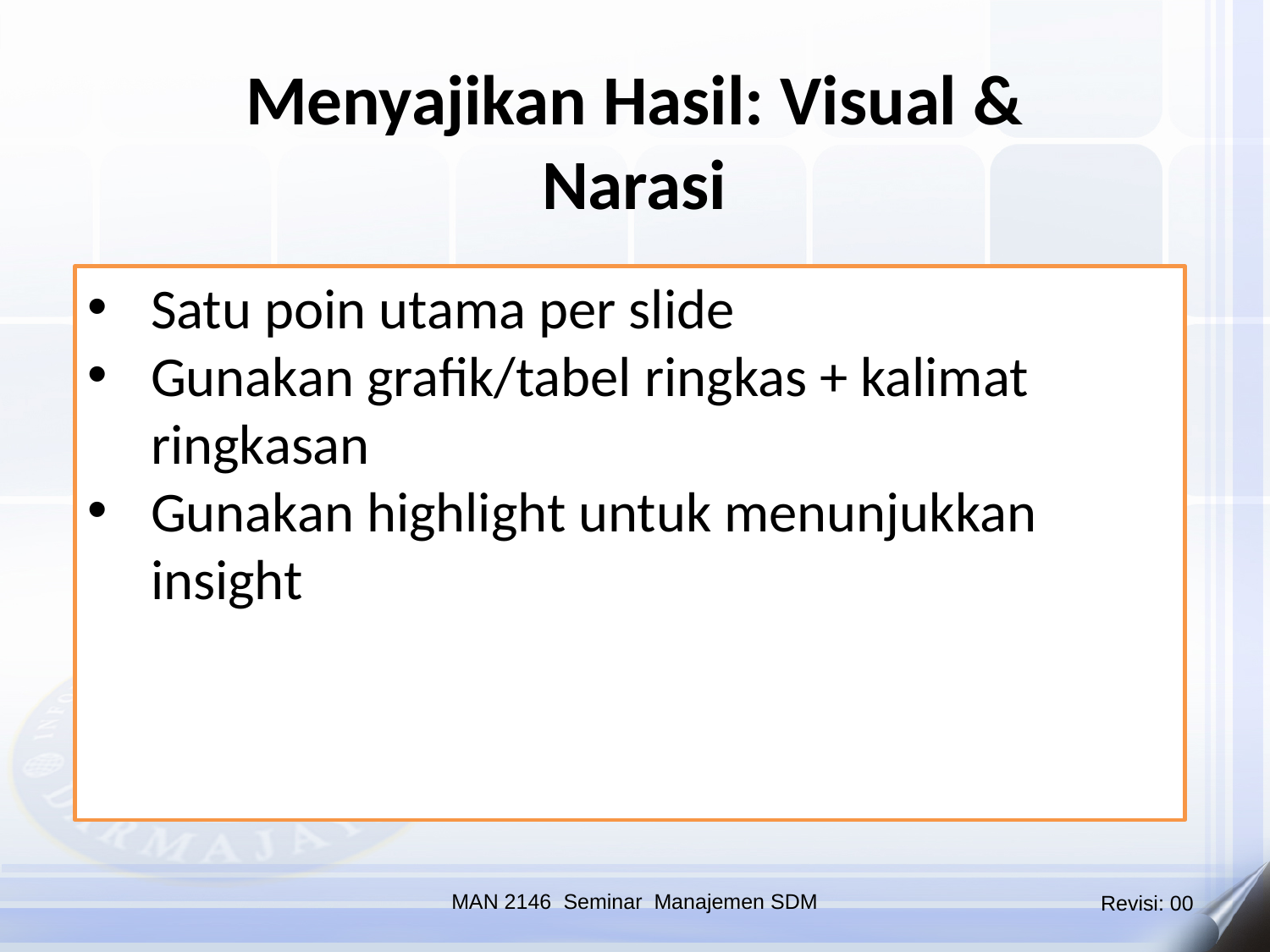

Menyajikan Hasil: Visual & Narasi
Satu poin utama per slide
Gunakan grafik/tabel ringkas + kalimat ringkasan
Gunakan highlight untuk menunjukkan insight

MAN 2146  Seminar  Manajemen SDM